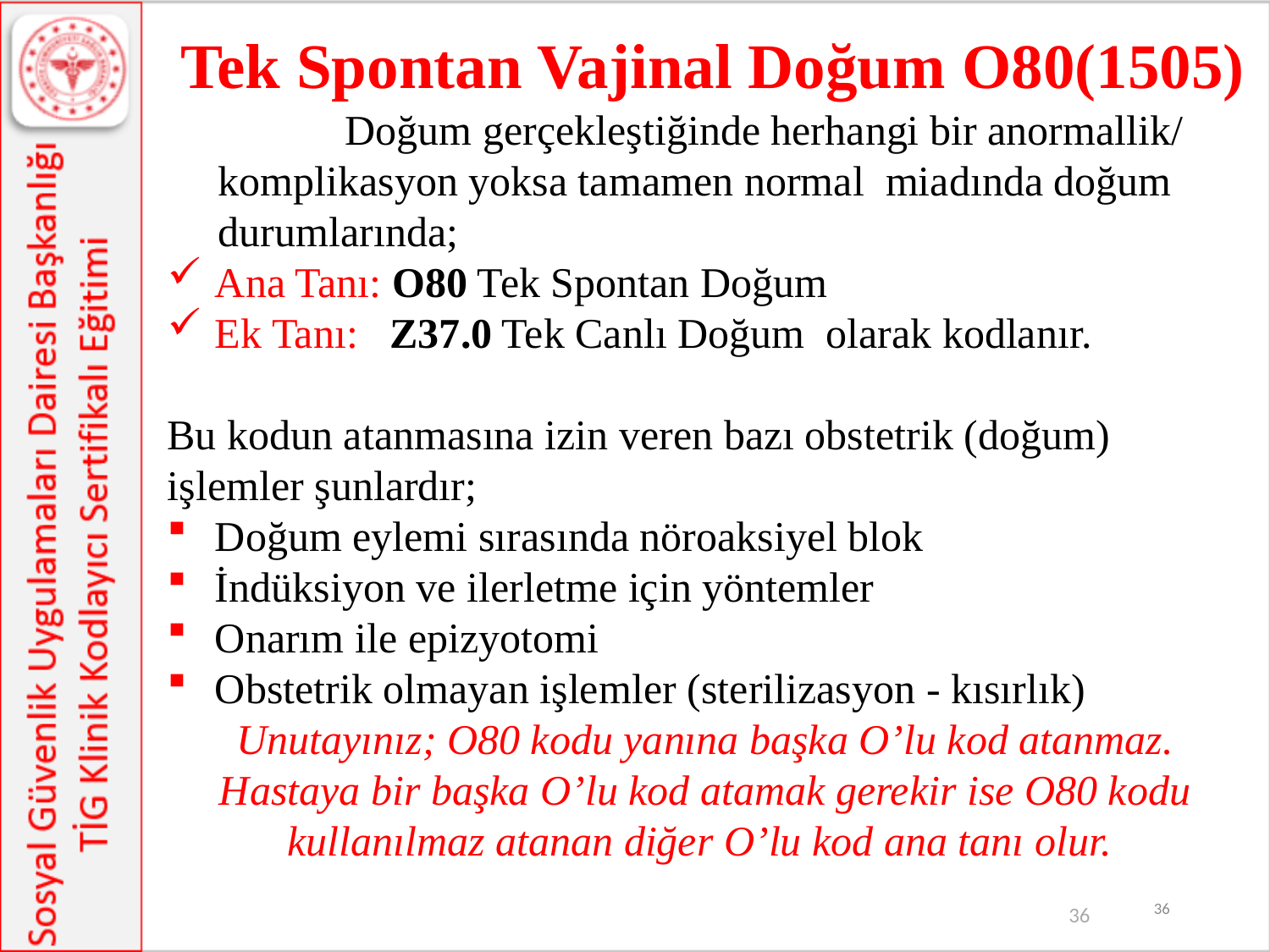

# Tek Spontan Vajinal Doğum O80(1505)
		Doğum gerçekleştiğinde herhangi bir anormallik/ komplikasyon yoksa tamamen normal  miadında doğum durumlarında;
Ana Tanı: O80 Tek Spontan Doğum
Ek Tanı:   Z37.0 Tek Canlı Doğum  olarak kodlanır.

Bu kodun atanmasına izin veren bazı obstetrik (doğum) işlemler şunlardır;
Doğum eylemi sırasında nöroaksiyel blok
İndüksiyon ve ilerletme için yöntemler
Onarım ile epizyotomi
Obstetrik olmayan işlemler (sterilizasyon - kısırlık)
Unutayınız; O80 kodu yanına başka O’lu kod atanmaz. Hastaya bir başka O’lu kod atamak gerekir ise O80 kodu kullanılmaz atanan diğer O’lu kod ana tanı olur.

36
36